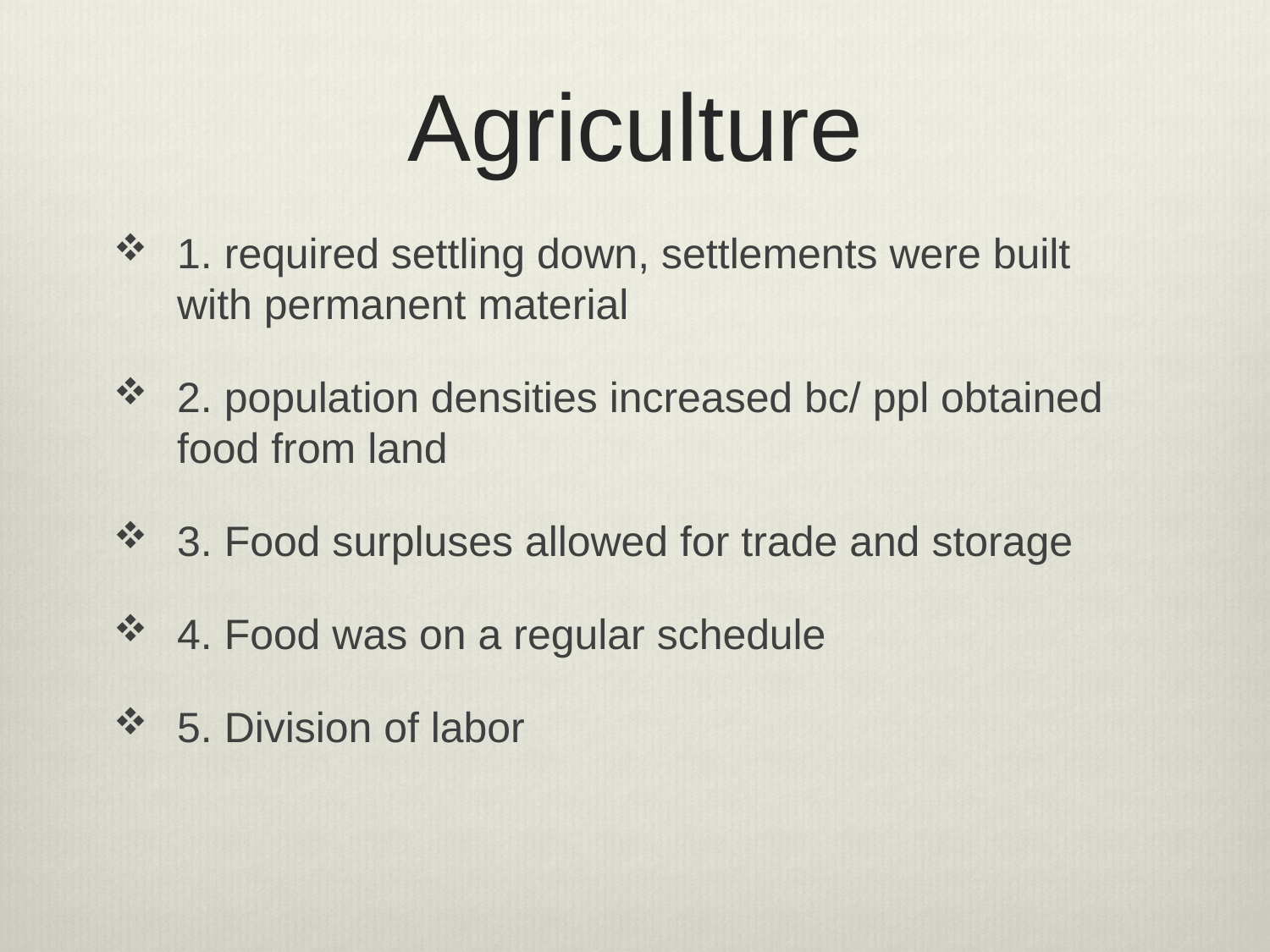

# Agriculture
1. required settling down, settlements were built with permanent material
2. population densities increased bc/ ppl obtained food from land
3. Food surpluses allowed for trade and storage
4. Food was on a regular schedule
5. Division of labor